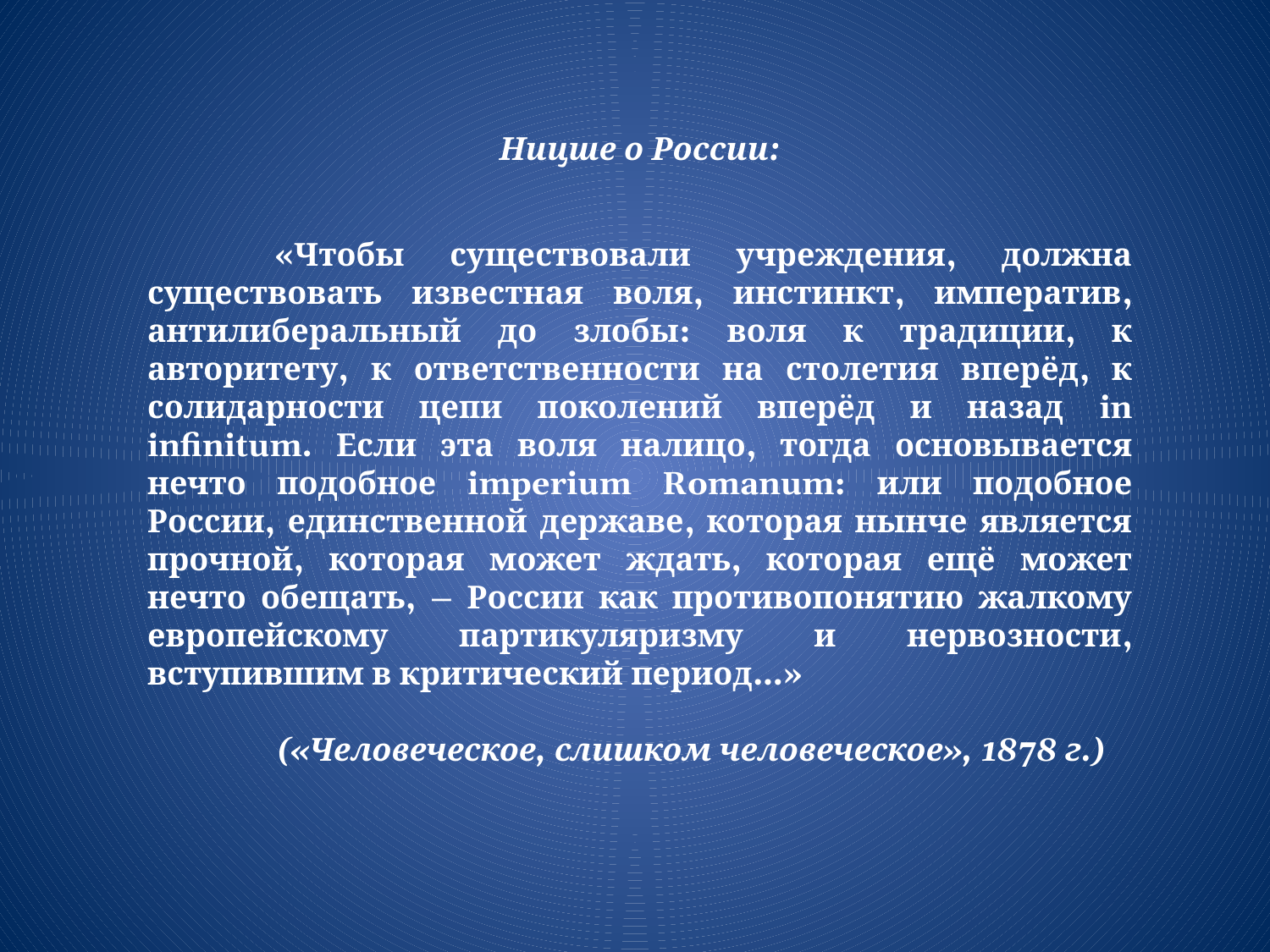

Ницше о России:

	«Чтобы существовали учреждения, должна существовать известная воля, инстинкт, императив, антилиберальный до злобы: воля к традиции, к авторитету, к ответственности на столетия вперёд, к солидарности цепи поколений вперёд и назад in infinitum. Если эта воля налицо, тогда основывается нечто подобное imperium Romanum: или подобное России, единственной державе, которая нынче является прочной, которая может ждать, которая ещё может нечто обещать, – России как противопонятию жалкому европейскому партикуляризму и нервозности, вступившим в критический период…»

                («Человеческое, слишком человеческое», 1878 г.)